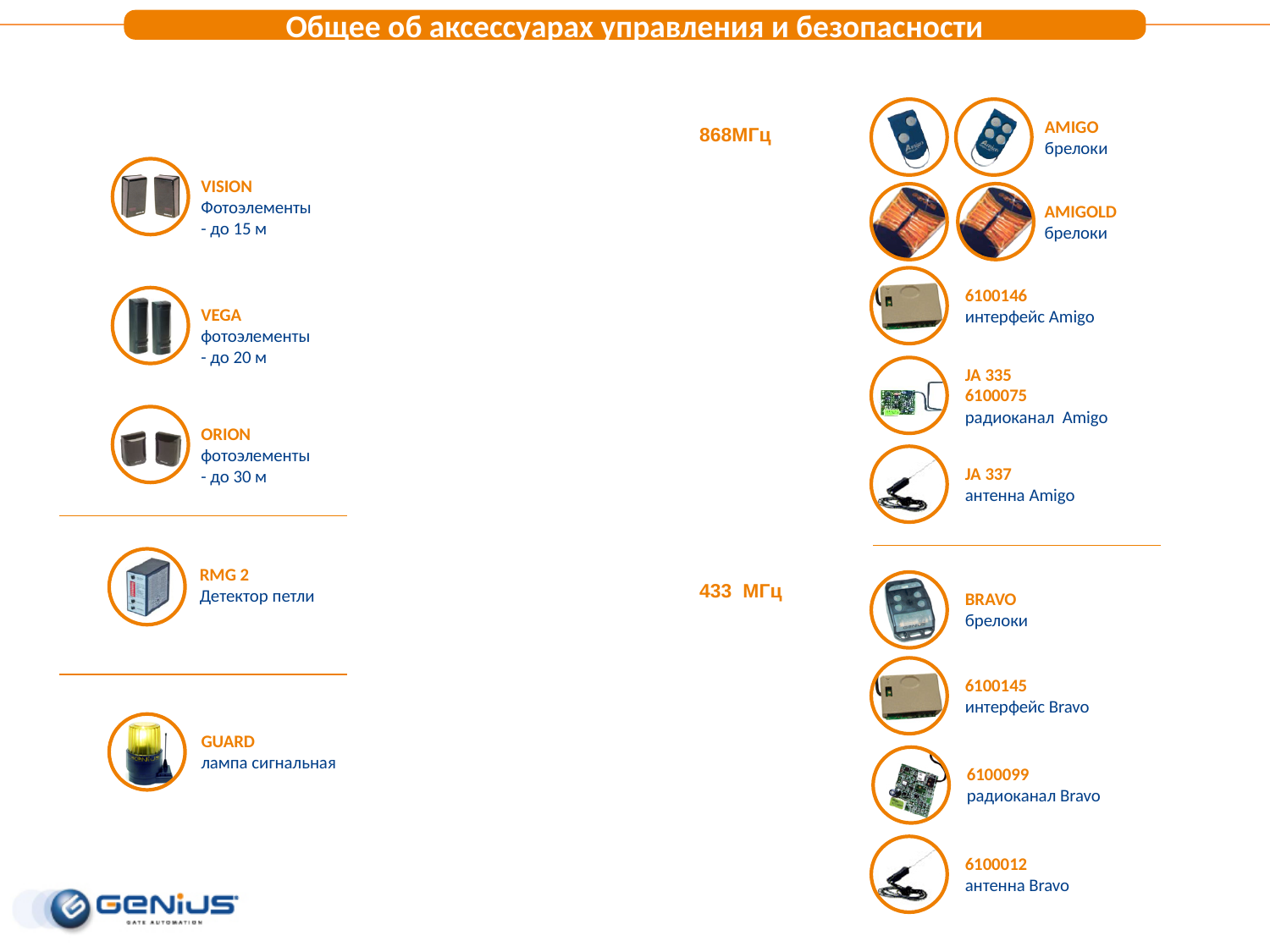

Общее об аксессуарах управления и безопасности

AMIGO
брелоки

AMIGOLD
брелоки

6100146
интерфейс Amigo

JA 337
антенна Amigo
МГц

VISION
Фотоэлементы
- до 15 м

VEGA
фотоэлементы
- до 20 м
JA 335
6100075
радиоканал  Amigo

ORION
фотоэлементы
- до 30 м

RMG 2
Детектор петли
433  МГц

BRAVO
брелоки

6100145
интерфейс Bravo

6100012
антенна Bravo

6100099
радиоканал Bravo

GUARD
лампа сигнальная